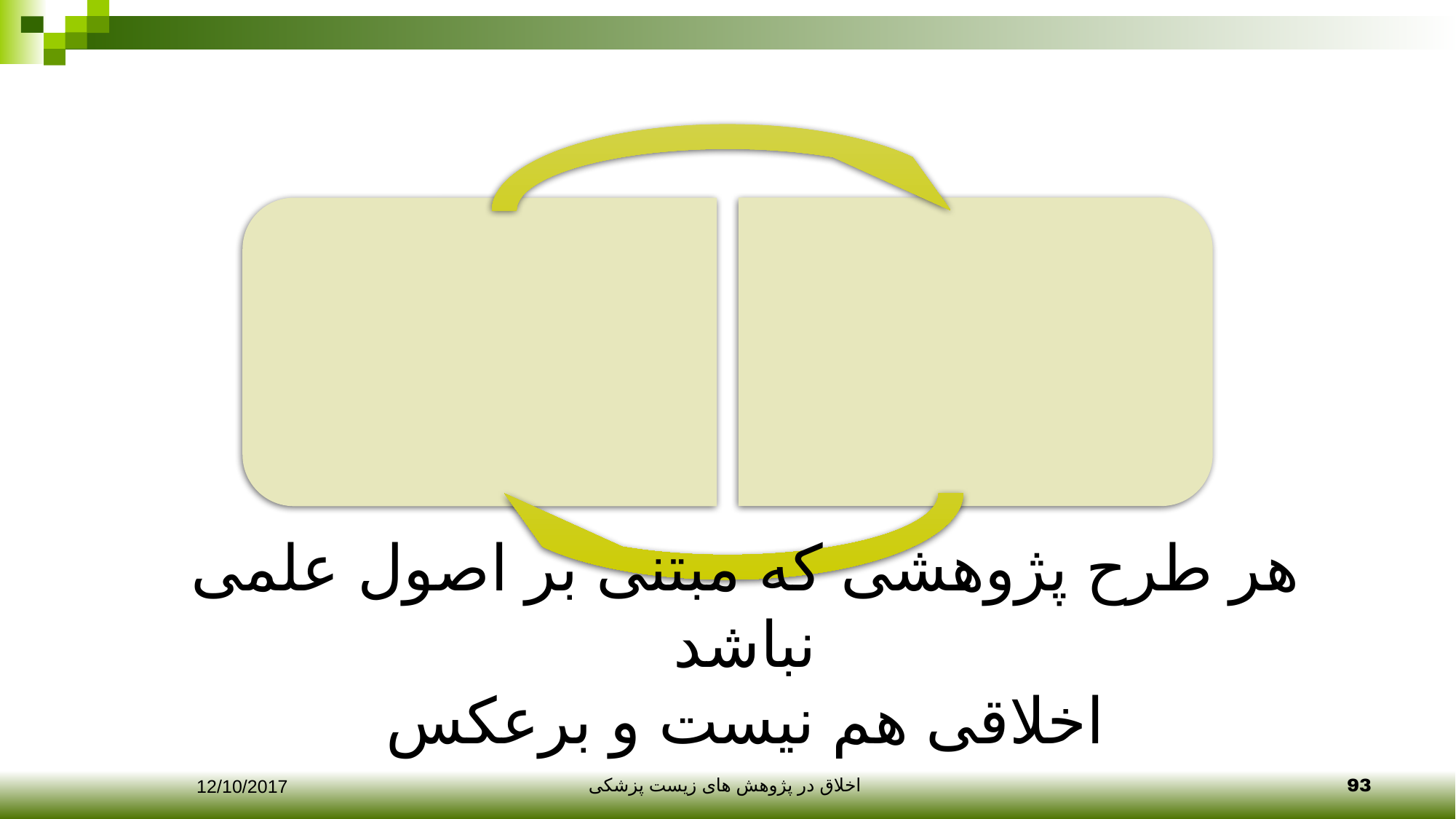

علمی بودن
هر طرح پژوهشی که مبتنی بر اصول علمی نباشد
اخلاقی هم نیست و برعکس
93
12/10/2017
اخلاق در پژوهش های زیست پزشکی